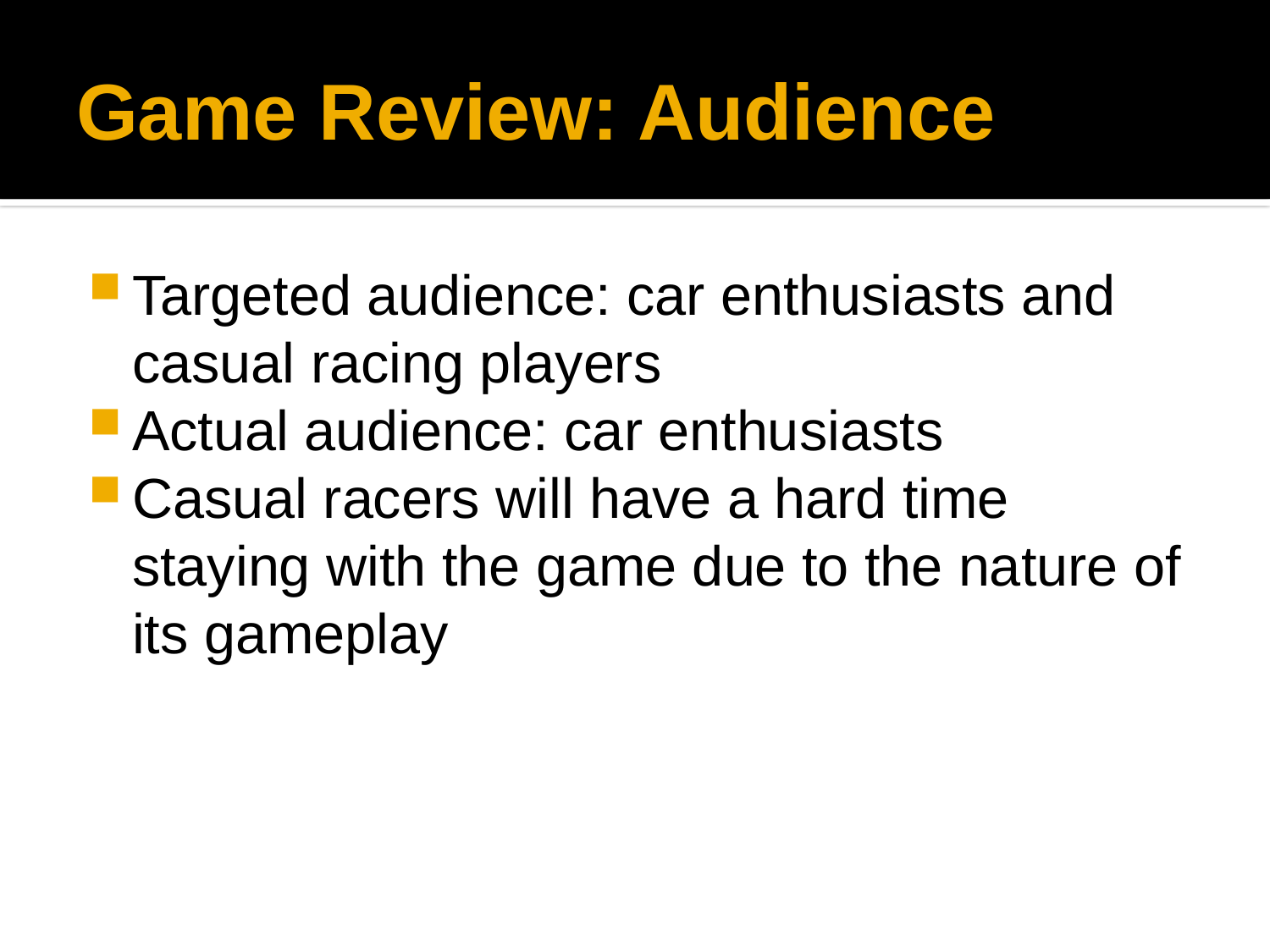

# Game Review: Audience
Targeted audience: car enthusiasts and casual racing players
Actual audience: car enthusiasts
Casual racers will have a hard time staying with the game due to the nature of its gameplay